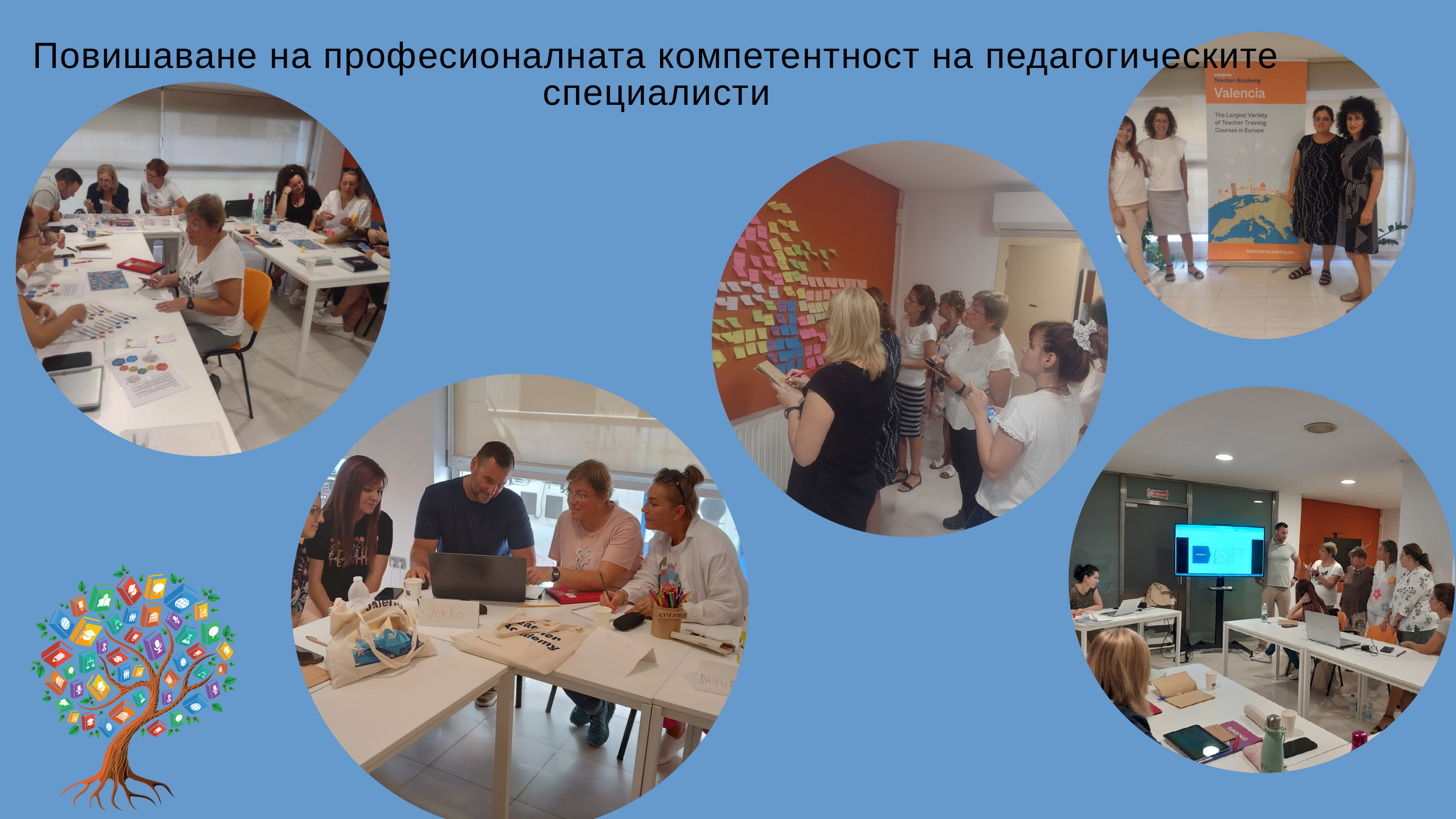

Повишаване на професионалната компетентност на педагогическите специалисти